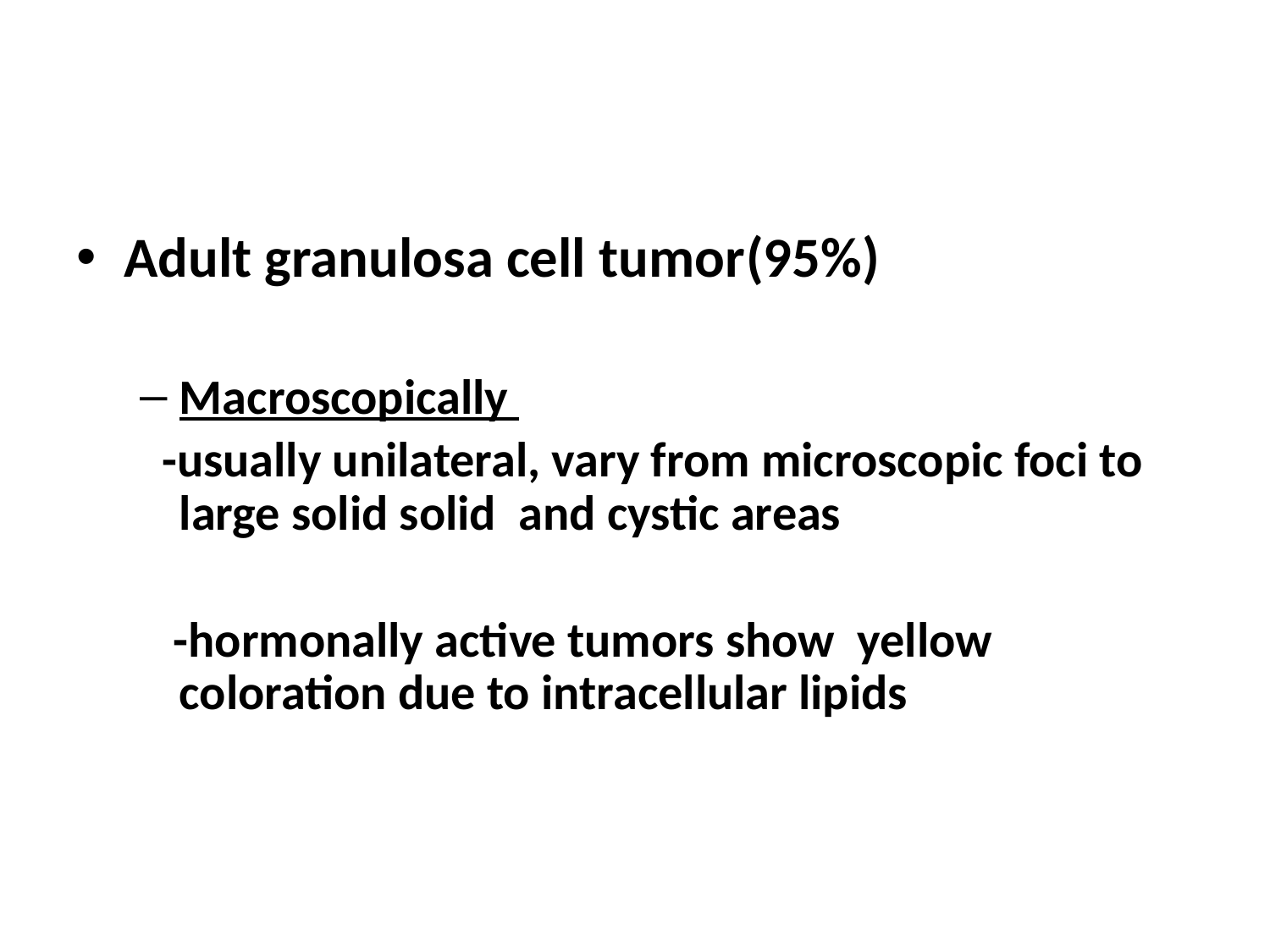

#
Adult granulosa cell tumor(95%)

Macroscopically
  -usually unilateral, vary from microscopic foci to large solid solid  and cystic areas

   -hormonally active tumors show  yellow coloration due to intracellular lipids